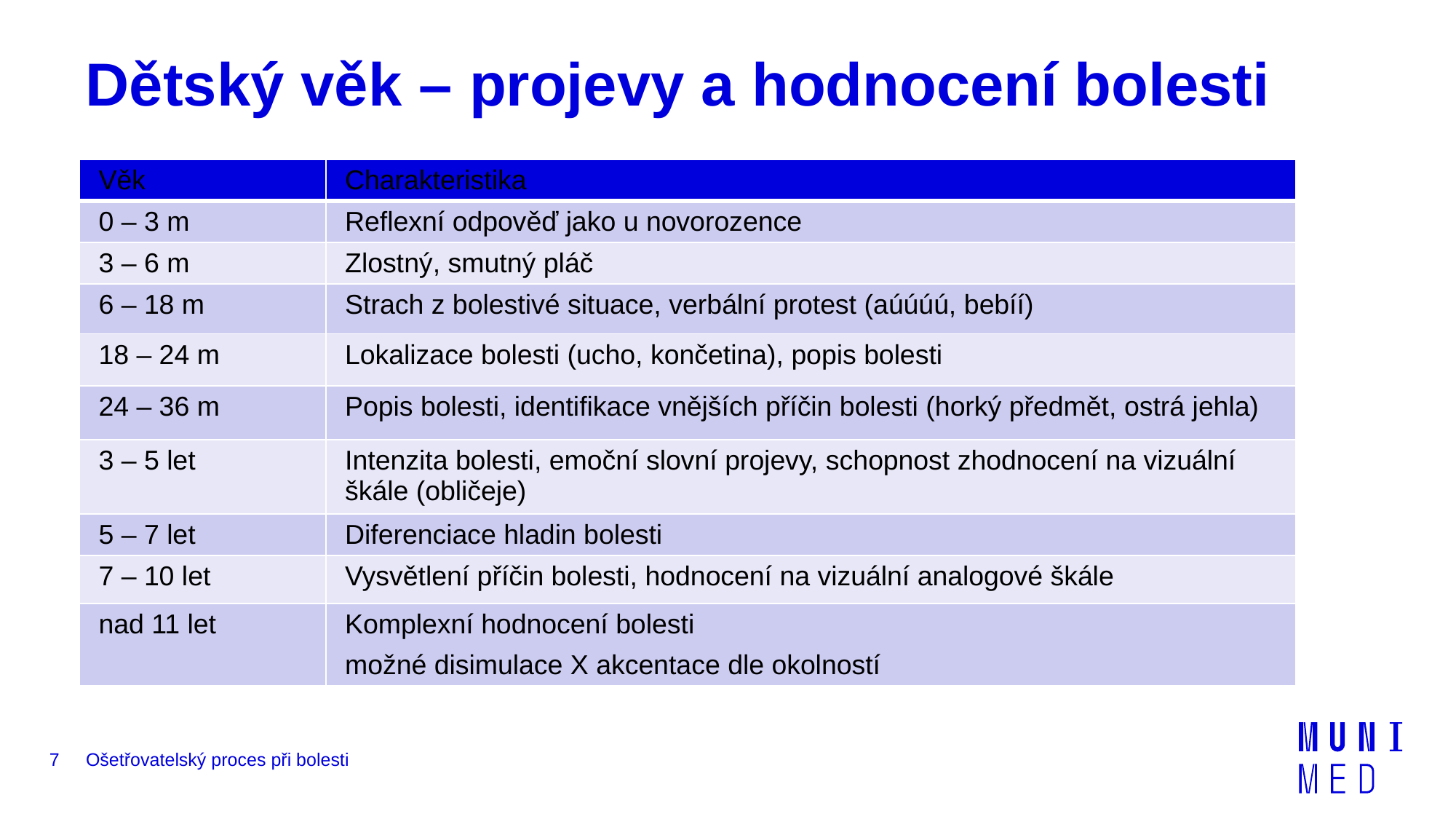

# Dětský věk – projevy a hodnocení bolesti
| Věk | Charakteristika |
| --- | --- |
| 0 – 3 m | Reflexní odpověď jako u novorozence |
| 3 – 6 m | Zlostný, smutný pláč |
| 6 – 18 m | Strach z bolestivé situace, verbální protest (aúúúú, bebíí) |
| 18 – 24 m | Lokalizace bolesti (ucho, končetina), popis bolesti |
| 24 – 36 m | Popis bolesti, identifikace vnějších příčin bolesti (horký předmět, ostrá jehla) |
| 3 – 5 let | Intenzita bolesti, emoční slovní projevy, schopnost zhodnocení na vizuální škále (obličeje) |
| 5 – 7 let | Diferenciace hladin bolesti |
| 7 – 10 let | Vysvětlení příčin bolesti, hodnocení na vizuální analogové škále |
| nad 11 let | Komplexní hodnocení bolesti možné disimulace X akcentace dle okolností |
7
Ošetřovatelský proces při bolesti